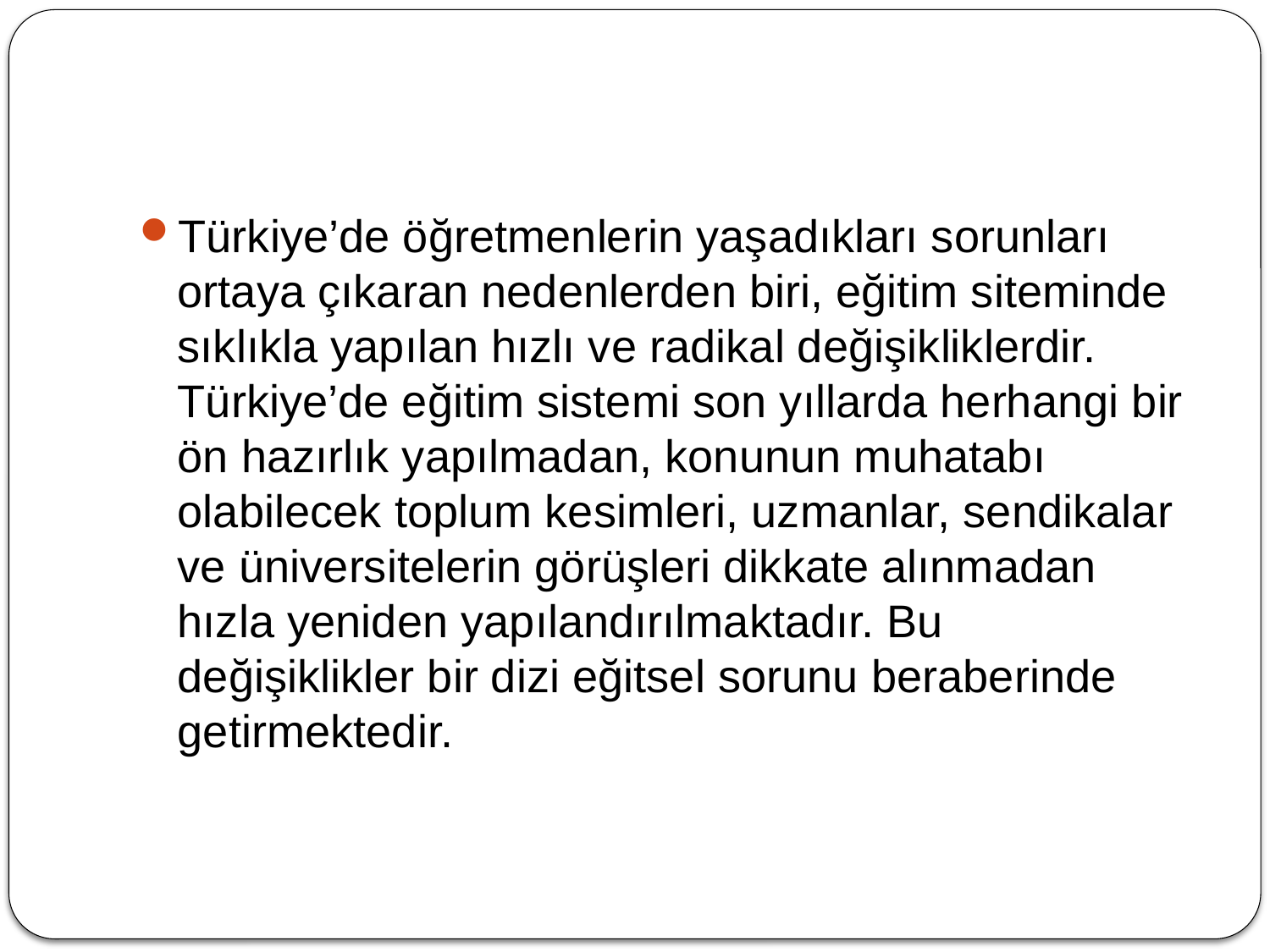

#
Türkiye’de öğretmenlerin yaşadıkları sorunları ortaya çıkaran nedenlerden biri, eğitim siteminde sıklıkla yapılan hızlı ve radikal değişikliklerdir. Türkiye’de eğitim sistemi son yıllarda herhangi bir ön hazırlık yapılmadan, konunun muhatabı olabilecek toplum kesimleri, uzmanlar, sendikalar ve üniversitelerin görüşleri dikkate alınmadan hızla yeniden yapılandırılmaktadır. Bu değişiklikler bir dizi eğitsel sorunu beraberinde getirmektedir.